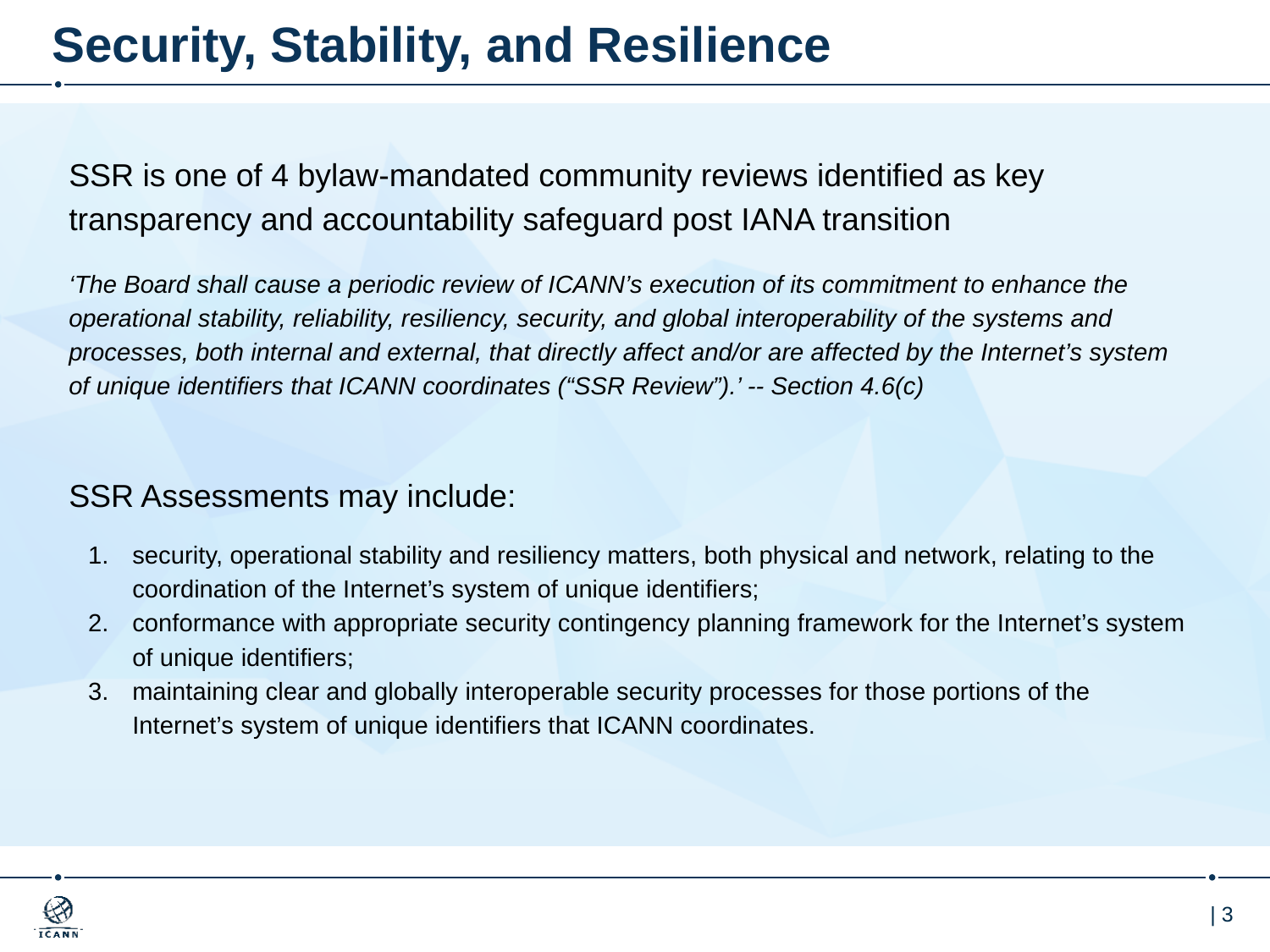

# Security, Stability, and Resilience
SSR is one of 4 bylaw-mandated community reviews identified as key transparency and accountability safeguard post IANA transition

‘The Board shall cause a periodic review of ICANN’s execution of its commitment to enhance the operational stability, reliability, resiliency, security, and global interoperability of the systems and processes, both internal and external, that directly affect and/or are affected by the Internet’s system of unique identifiers that ICANN coordinates (“SSR Review”).’ -- Section 4.6(c)

SSR Assessments may include:
security, operational stability and resiliency matters, both physical and network, relating to the coordination of the Internet’s system of unique identifiers;
conformance with appropriate security contingency planning framework for the Internet’s system of unique identifiers;
maintaining clear and globally interoperable security processes for those portions of the Internet’s system of unique identifiers that ICANN coordinates.